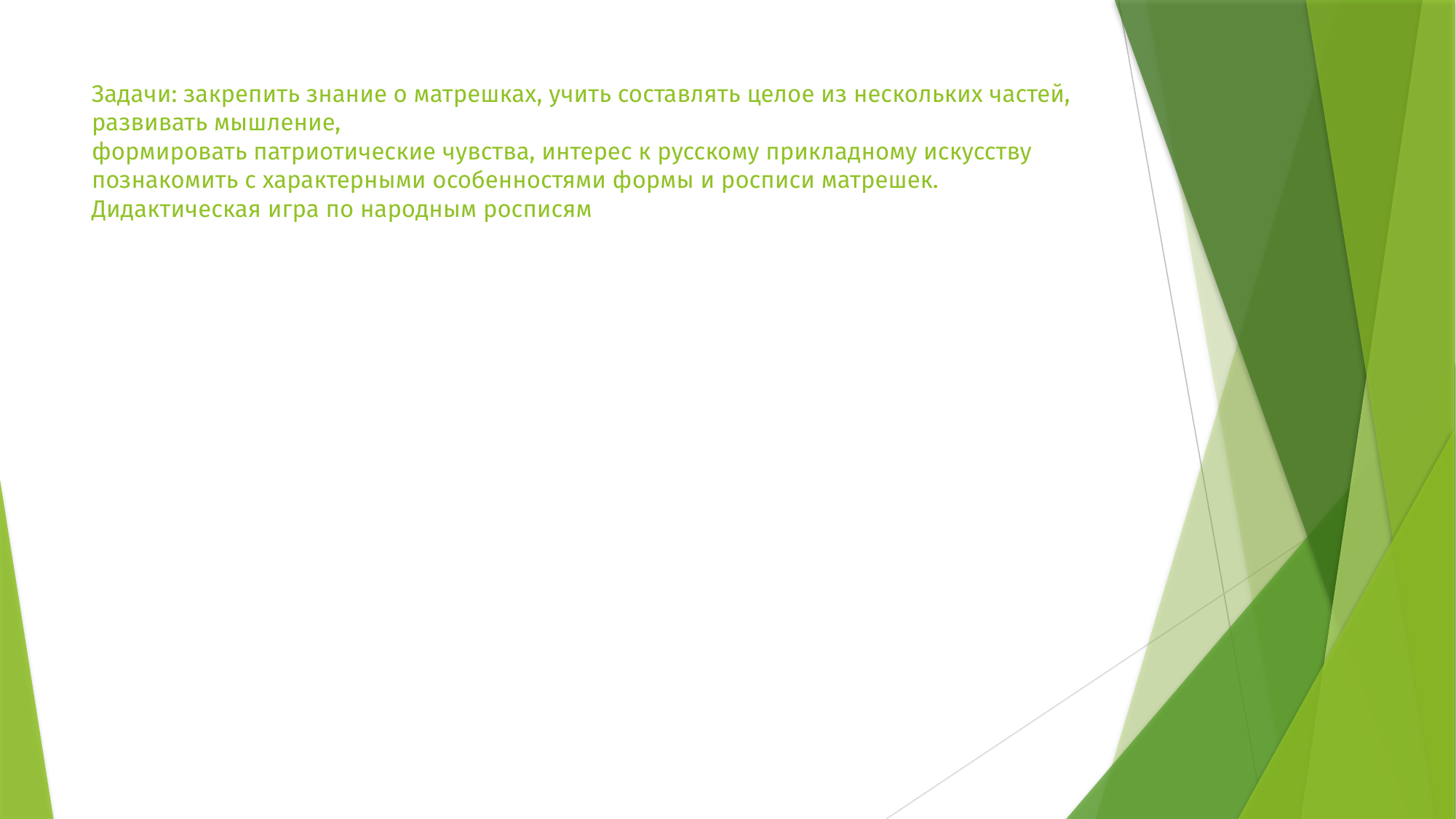

# Задачи: закрепить знание о матрешках, учить составлять целое из нескольких частей, развивать мышление, формировать патриотические чувства, интерес к русскому прикладному искусству познакомить с характерными особенностями формы и росписи матрешек. Дидактическая игра по народным росписям